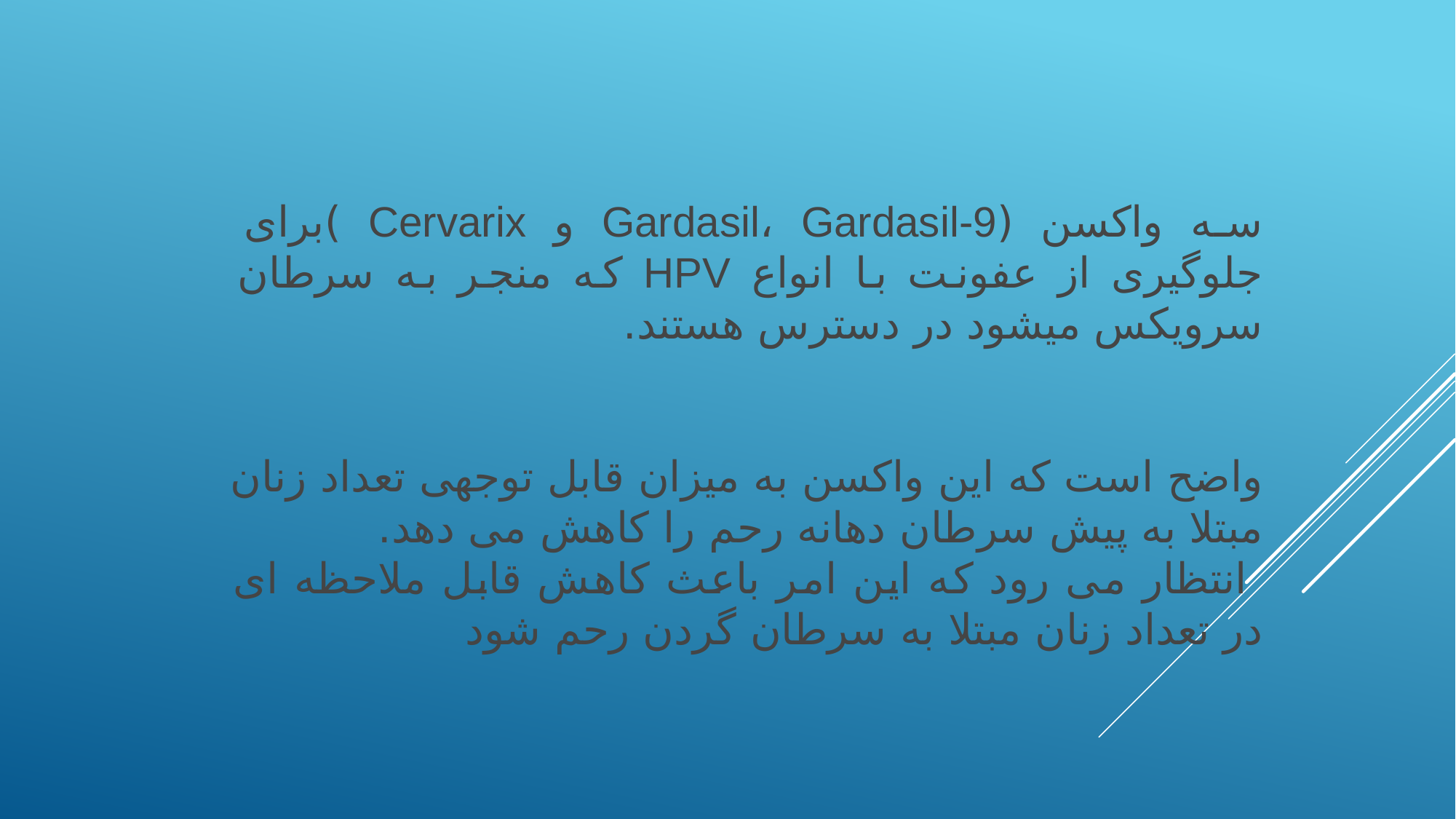

سه واکسن (Gardasil، Gardasil-9 و Cervarix )برای جلوگیری از عفونت با انواع HPV که منجر به سرطان سرویکس میشود در دسترس هستند.

واضح است که این واکسن به میزان قابل توجهی تعداد زنان مبتلا به پیش سرطان دهانه رحم را کاهش می دهد.
 انتظار می رود که این امر باعث کاهش قابل ملاحظه ای در تعداد زنان مبتلا به سرطان گردن رحم شود